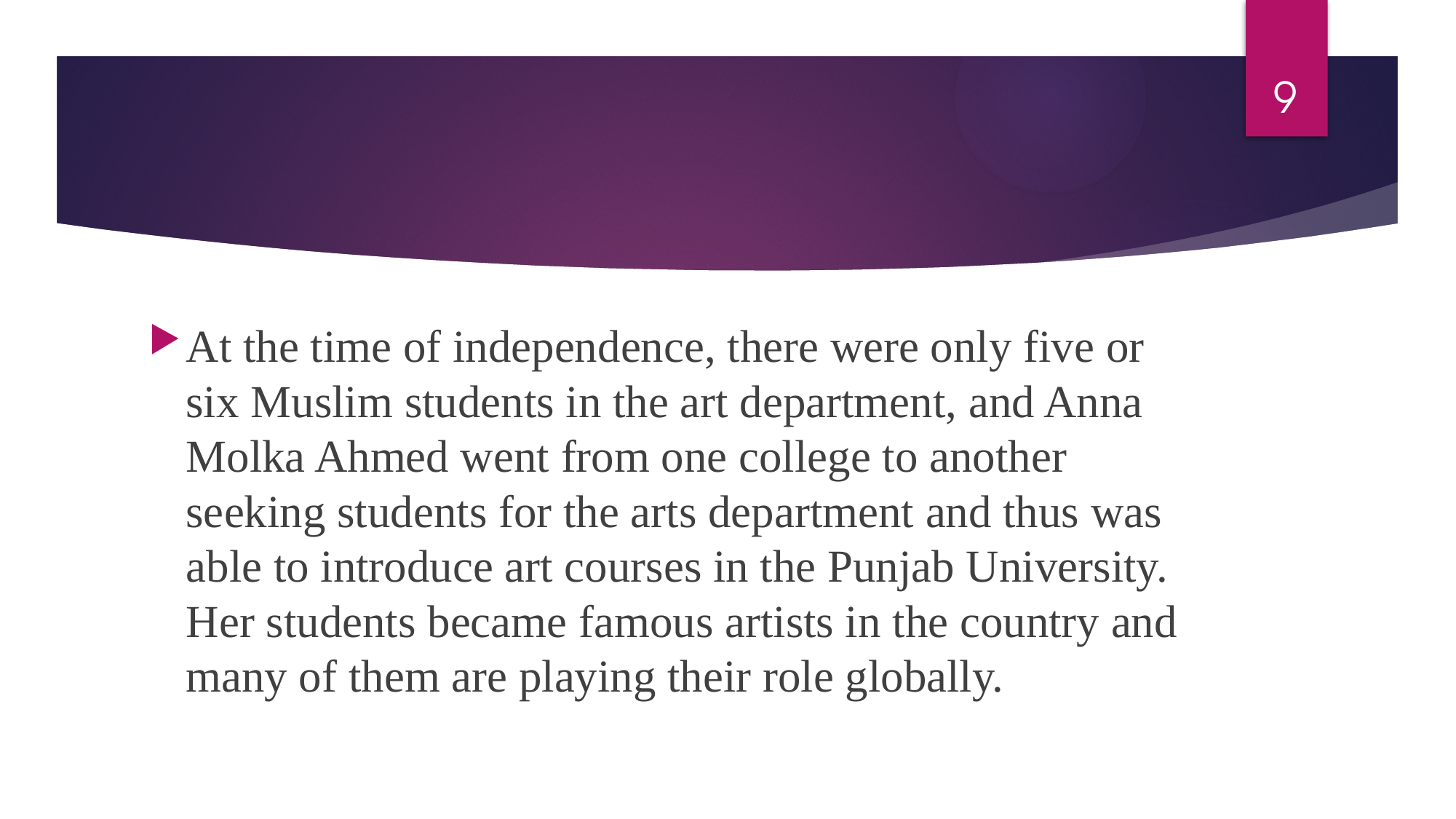

9
#
At the time of independence, there were only five or six Muslim students in the art department, and Anna Molka Ahmed went from one college to another seeking students for the arts department and thus was able to introduce art courses in the Punjab University. Her students became famous artists in the country and many of them are playing their role globally.